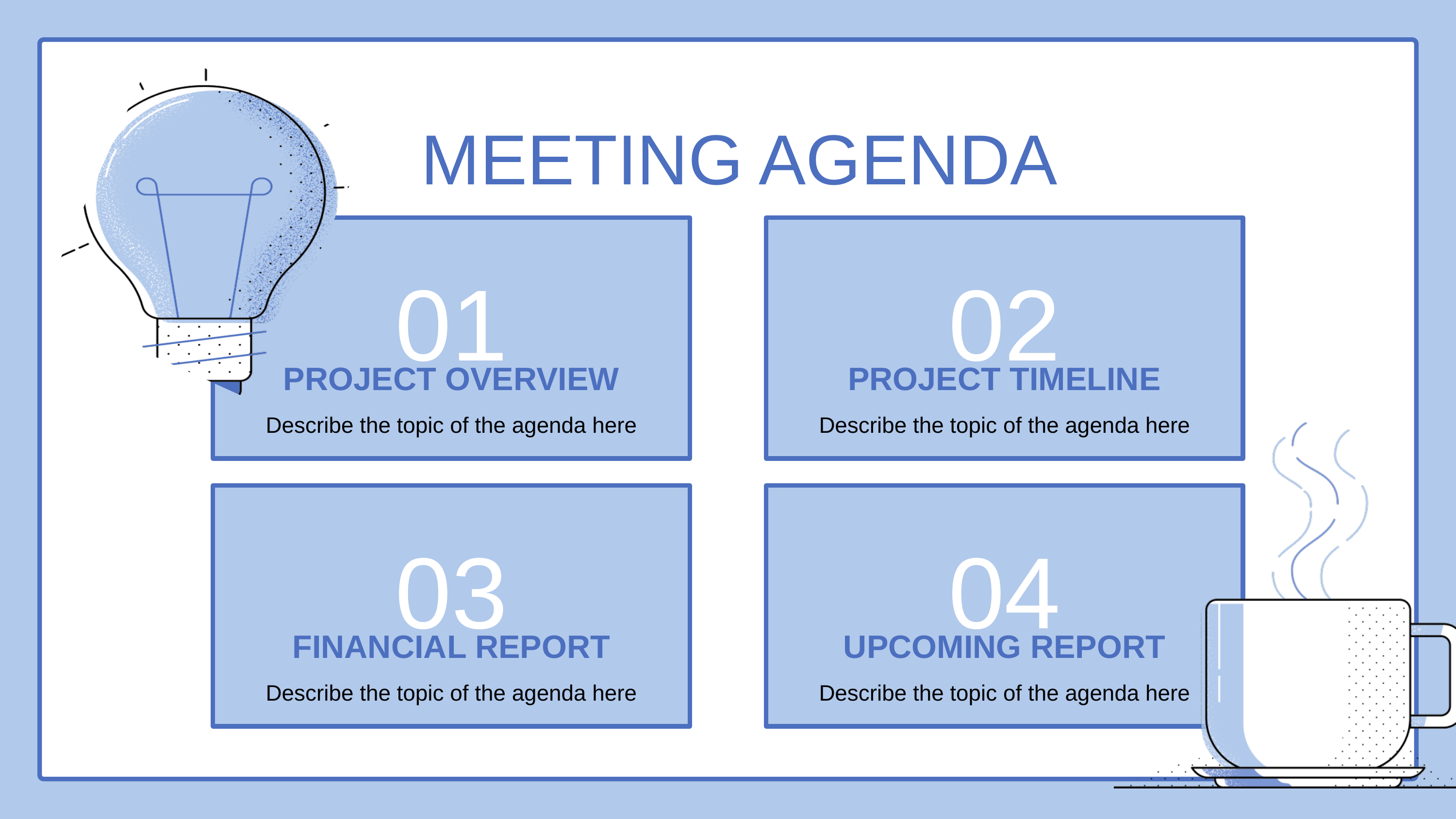

MEETING AGENDA

01
02
PROJECT OVERVIEW
PROJECT TIMELINE
Describe the topic of the agenda here
Describe the topic of the agenda here

03
04
FINANCIAL REPORT
UPCOMING REPORT
Describe the topic of the agenda here
Describe the topic of the agenda here